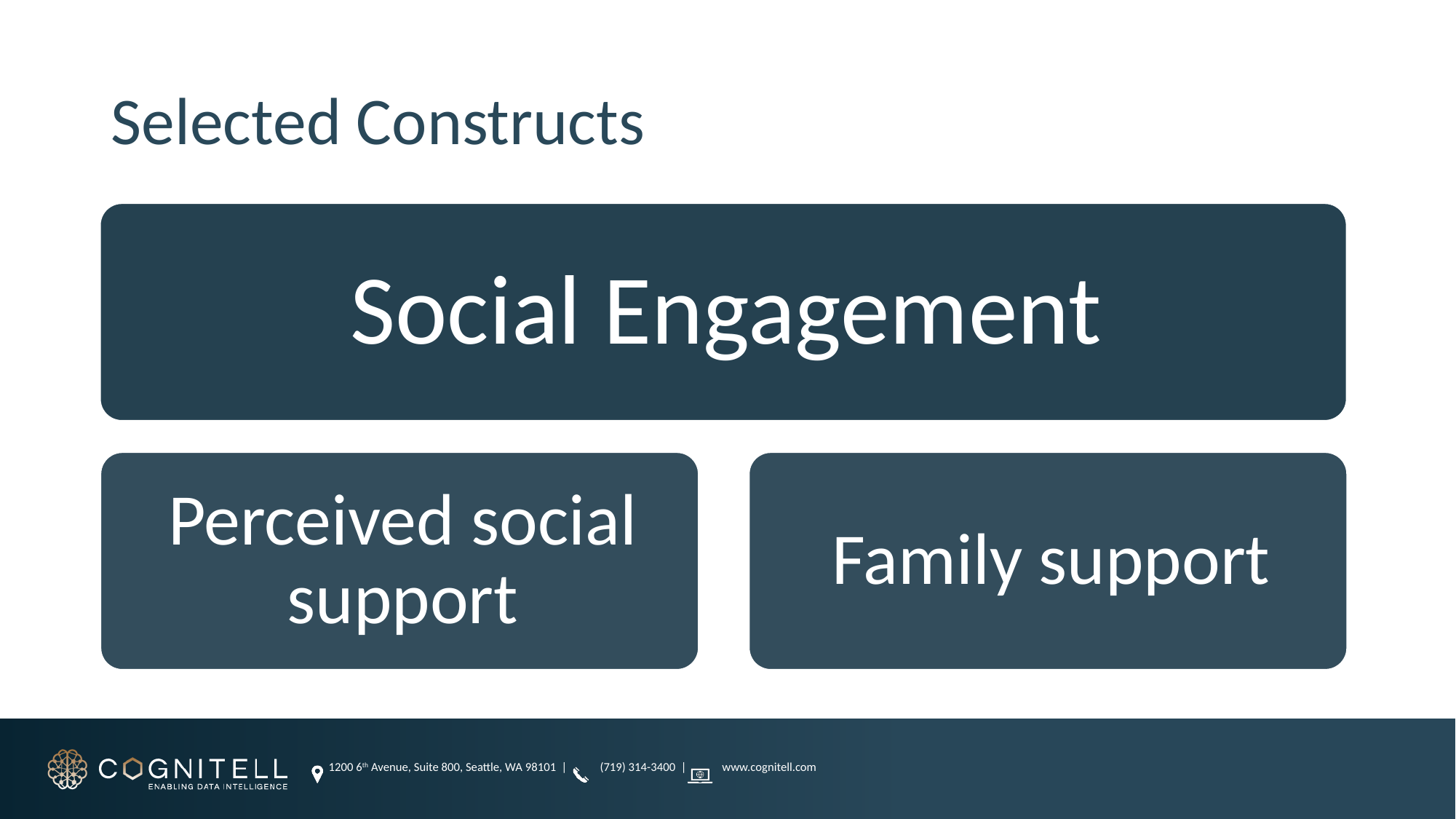

# Selected Constructs
Social Engagement
Perceived social support
Family support